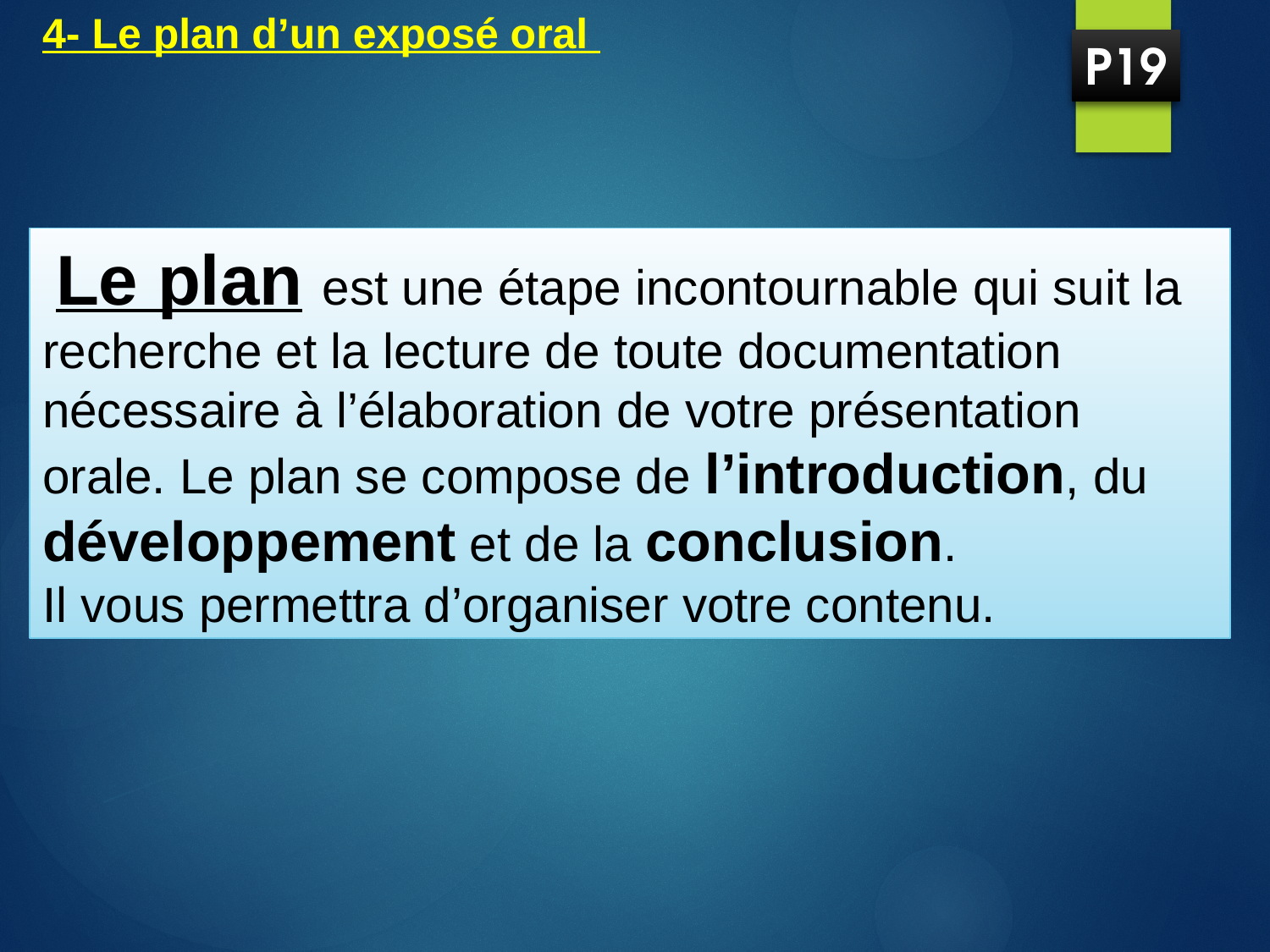

# 4- Le plan d’un exposé oral
P19
 Le plan est une étape incontournable qui suit la recherche et la lecture de toute documentation nécessaire à l’élaboration de votre présentation orale. Le plan se compose de l’introduction, du développement et de la conclusion.
Il vous permettra d’organiser votre contenu.